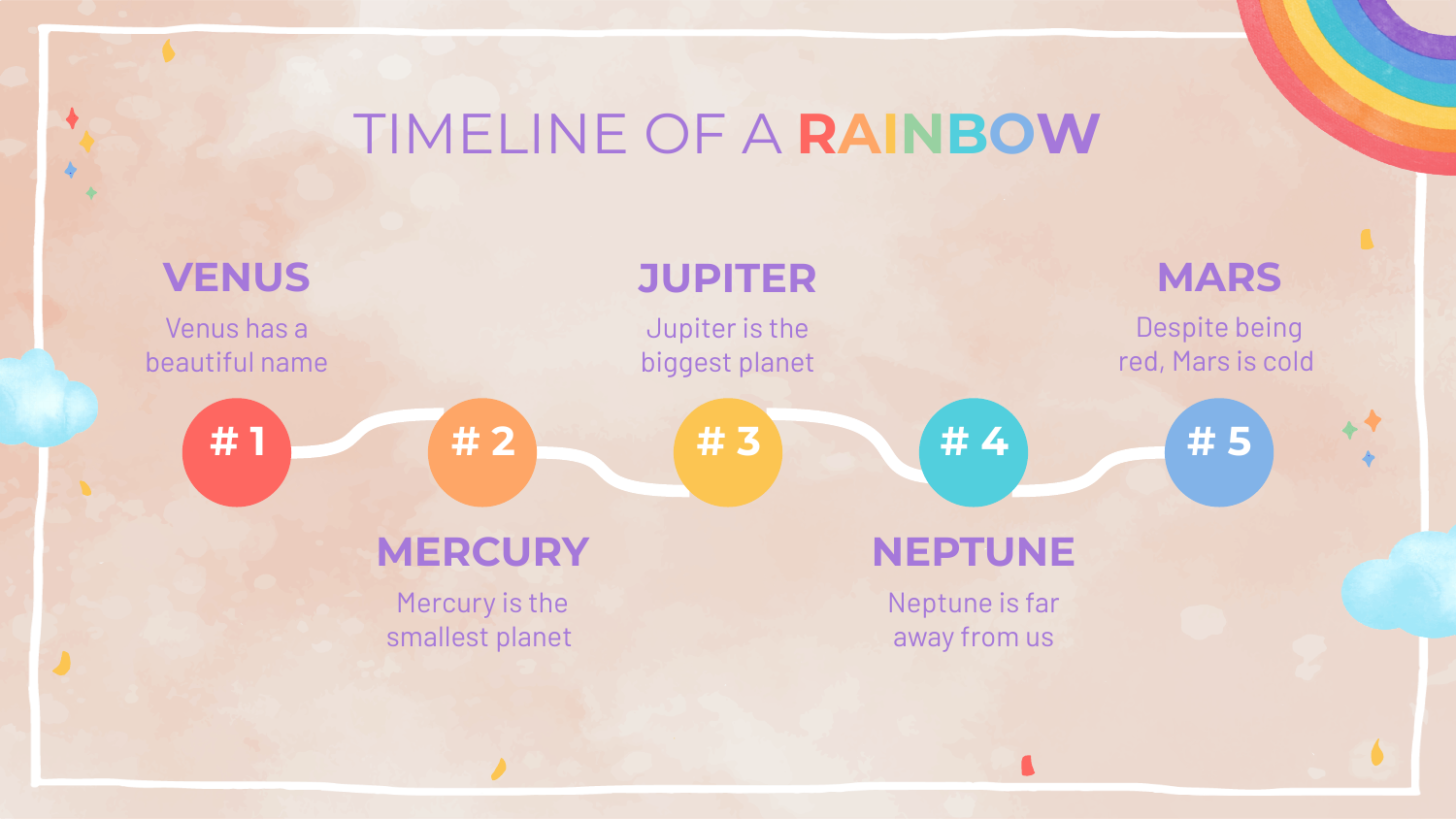

# TIMELINE OF A RAINBOW
MARS
VENUS
JUPITER
Despite being red, Mars is cold
Venus has a beautiful name
Jupiter is the biggest planet

# 1
# 2
# 3
# 4
# 5
MERCURY
NEPTUNE
Mercury is the smallest planet
Neptune is far away from us